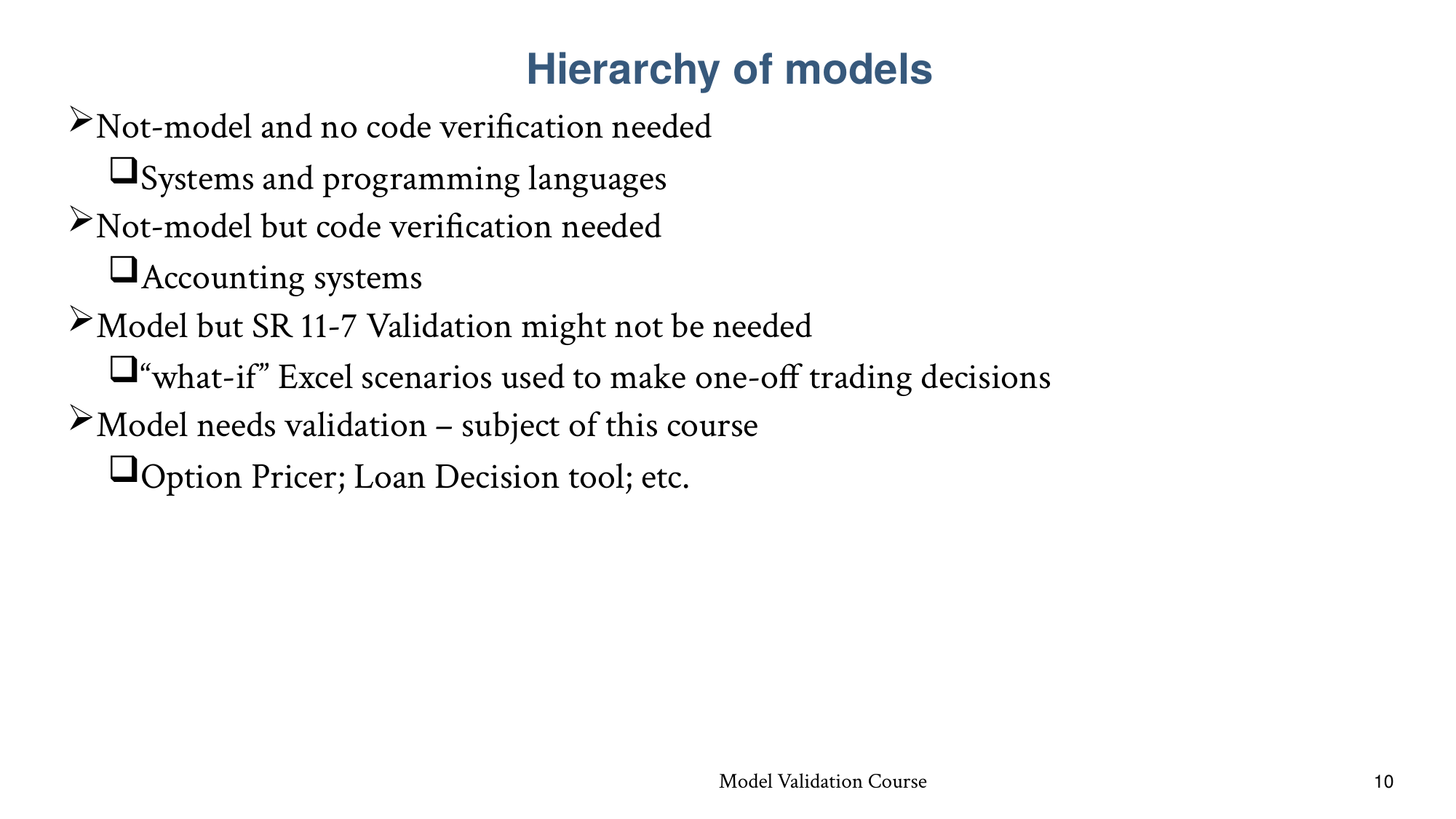

# Hierarchy of models
Not-model and no code verification needed
Systems and programming languages
Not-model but code verification needed
Accounting systems
Model but SR 11-7 Validation might not be needed
“what-if” Excel scenarios used to make one-off trading decisions
Model needs validation – subject of this course
Option Pricer; Loan Decision tool; etc.
Model Validation Course					10